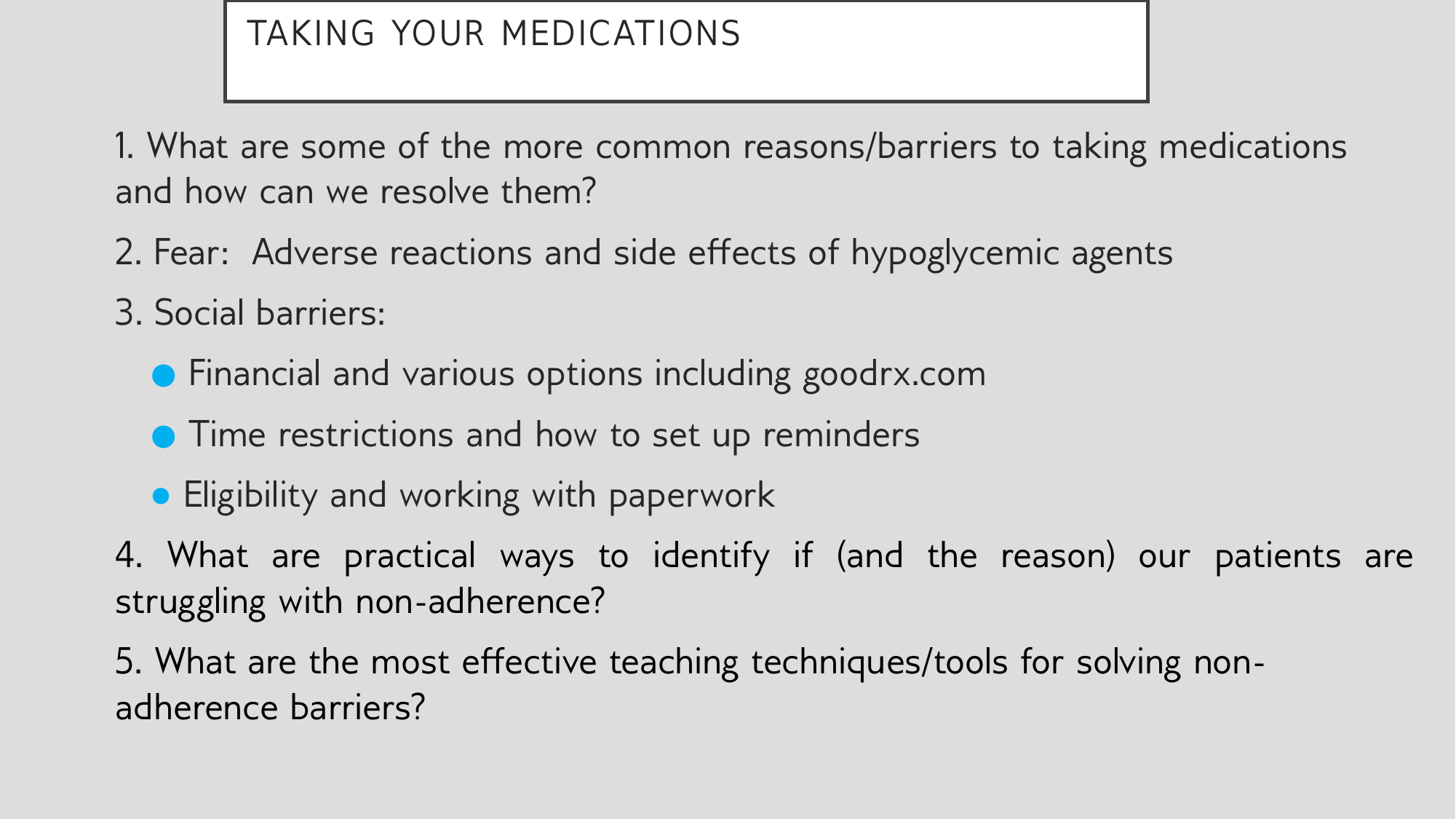

TAKING YOUR MEDICATIONS

1. What are some of the more common reasons/barriers to taking medications and how can we resolve them?
2. Fear:  Adverse reactions and side effects of hypoglycemic agents
3. Social barriers:
   ● Financial and various options including goodrx.com
   ● Time restrictions and how to set up reminders
   ● Eligibility and working with paperwork
4. What are practical ways to identify if (and the reason) our patients are struggling with non-adherence?
5. What are the most effective teaching techniques/tools for solving non-adherence barriers?